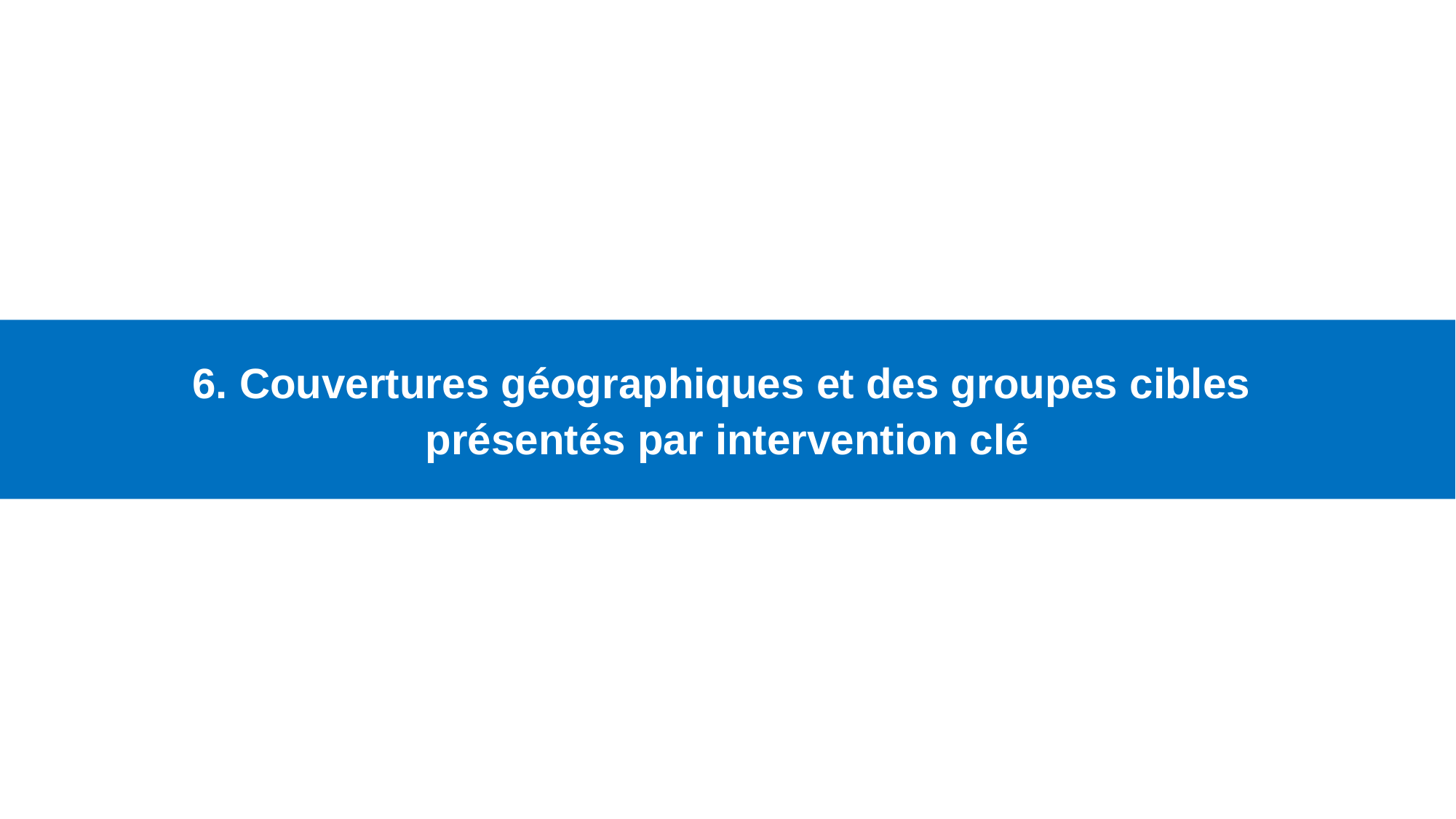

6. Couvertures géographiques et des groupes cibles
présentés par intervention clé